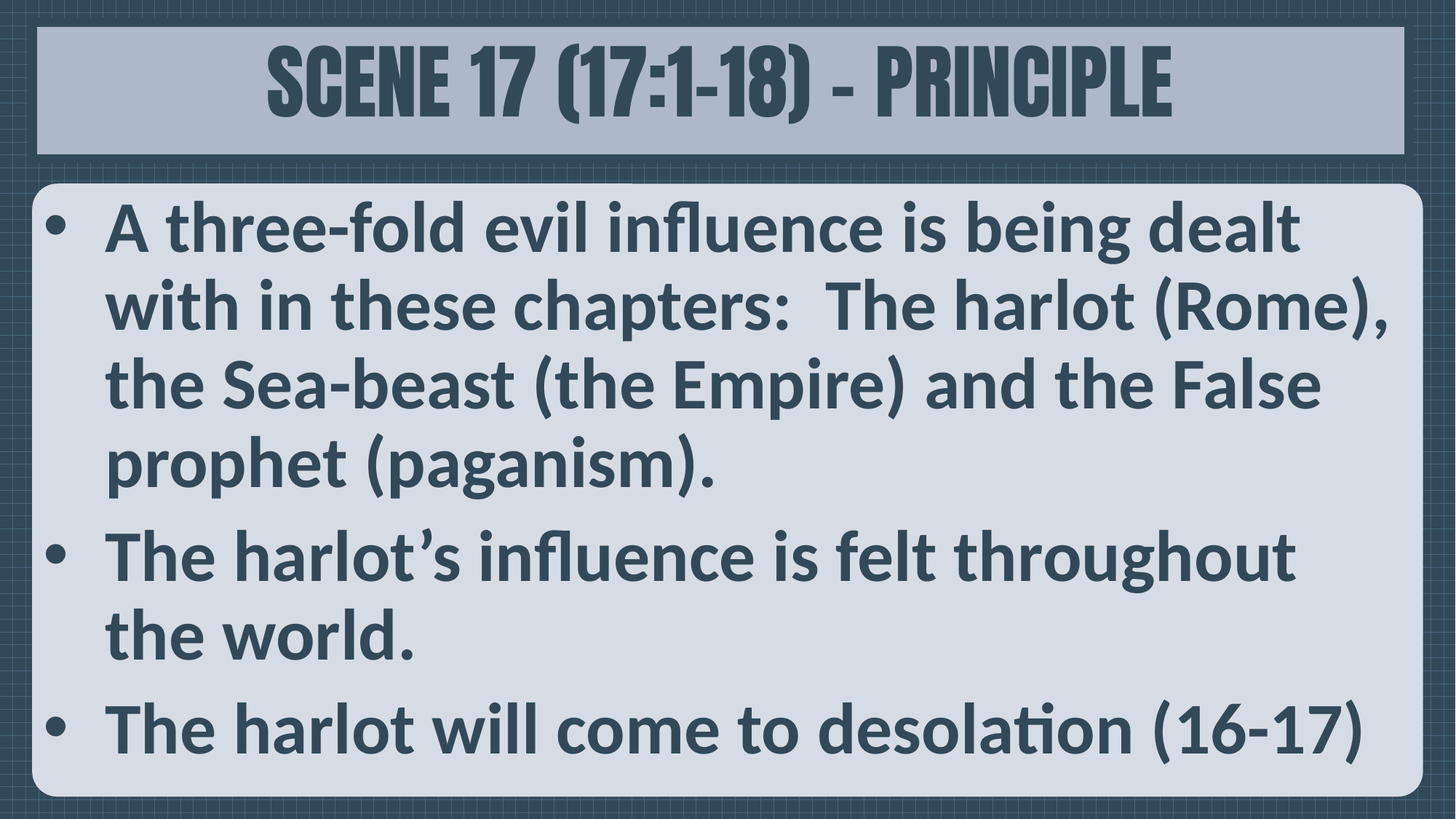

# Scene 17 (17:1-18) - Principle

A three-fold evil influence is being dealt with in these chapters:  The harlot (Rome), the Sea-beast (the Empire) and the False prophet (paganism).
The harlot’s influence is felt throughout the world.
The harlot will come to desolation (16-17)